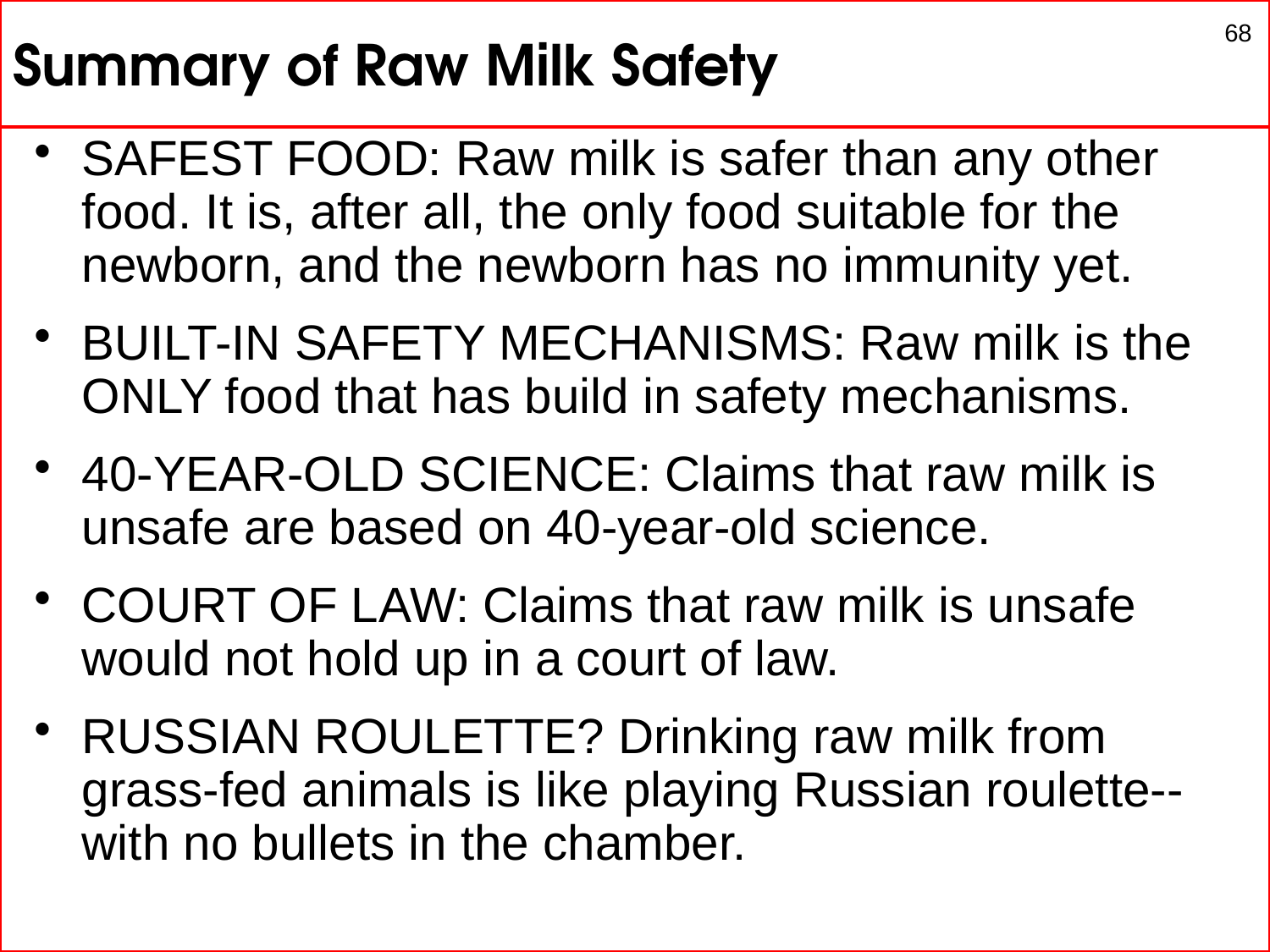

# Summary of Raw Milk Safety
68
SAFEST FOOD: Raw milk is safer than any other food. It is, after all, the only food suitable for the newborn, and the newborn has no immunity yet.
BUILT-IN SAFETY MECHANISMS: Raw milk is the ONLY food that has build in safety mechanisms.
40-YEAR-OLD SCIENCE: Claims that raw milk is unsafe are based on 40-year-old science.
COURT OF LAW: Claims that raw milk is unsafe would not hold up in a court of law.
RUSSIAN ROULETTE? Drinking raw milk from grass-fed animals is like playing Russian roulette--with no bullets in the chamber.